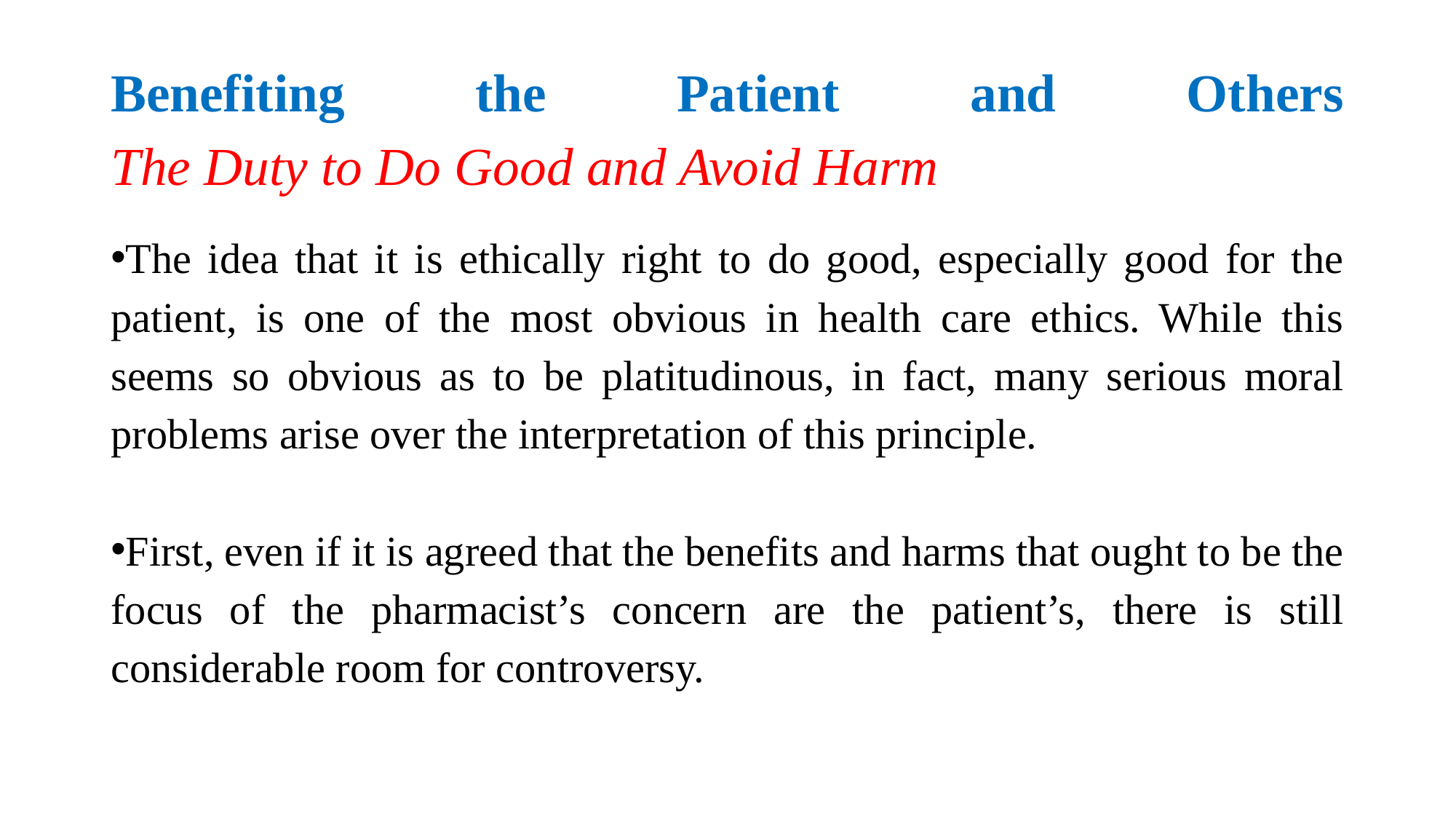

# Benefiting the Patient and Others The Duty to Do Good and Avoid Harm
The idea that it is ethically right to do good, especially good for the patient, is one of the most obvious in health care ethics. While this seems so obvious as to be platitudinous, in fact, many serious moral problems arise over the interpretation of this principle.

First, even if it is agreed that the benefits and harms that ought to be the focus of the pharmacist’s concern are the patient’s, there is still considerable room for controversy.